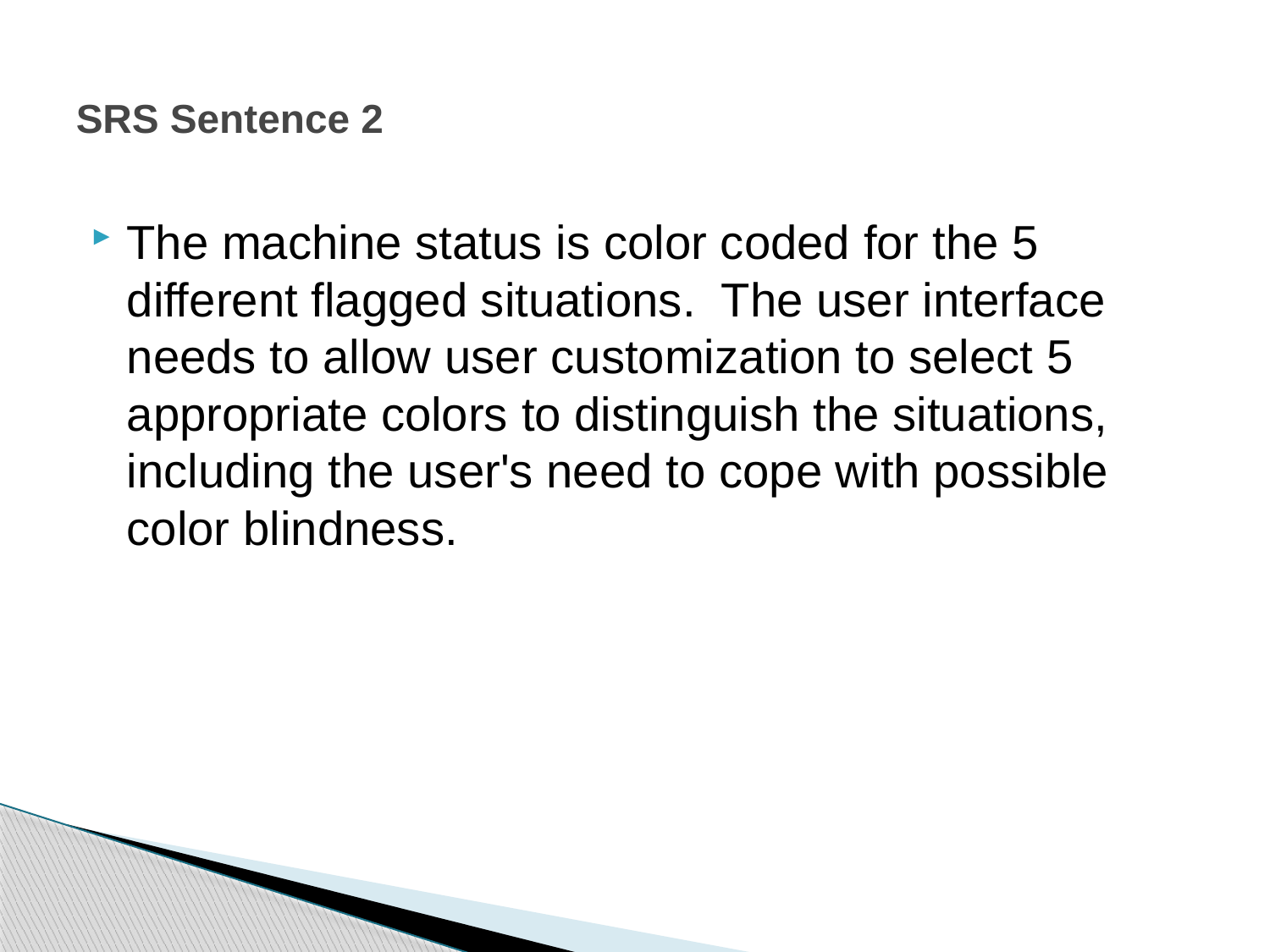

# SRS Sentence 2
The machine status is color coded for the 5 different flagged situations.  The user interface needs to allow user customization to select 5 appropriate colors to distinguish the situations, including the user's need to cope with possible color blindness.